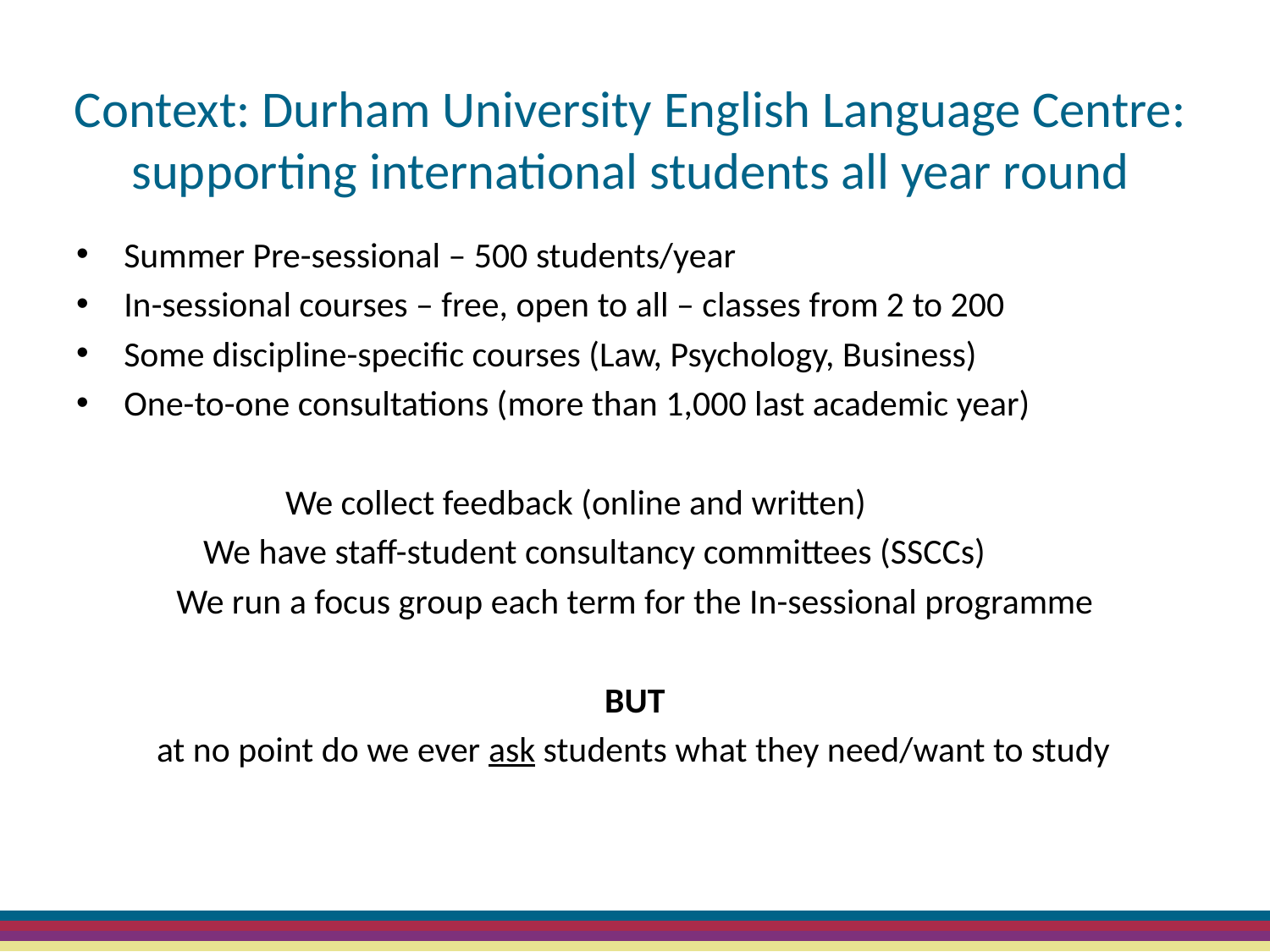

# Context: Durham University English Language Centre: supporting international students all year round
Summer Pre-sessional – 500 students/year
In-sessional courses – free, open to all – classes from 2 to 200
Some discipline-specific courses (Law, Psychology, Business)
One-to-one consultations (more than 1,000 last academic year)

                          We collect feedback (online and written)
	We have staff-student consultancy committees (SSCCs)
We run a focus group each term for the In-sessional programme

BUT
          at no point do we ever ask students what they need/want to study